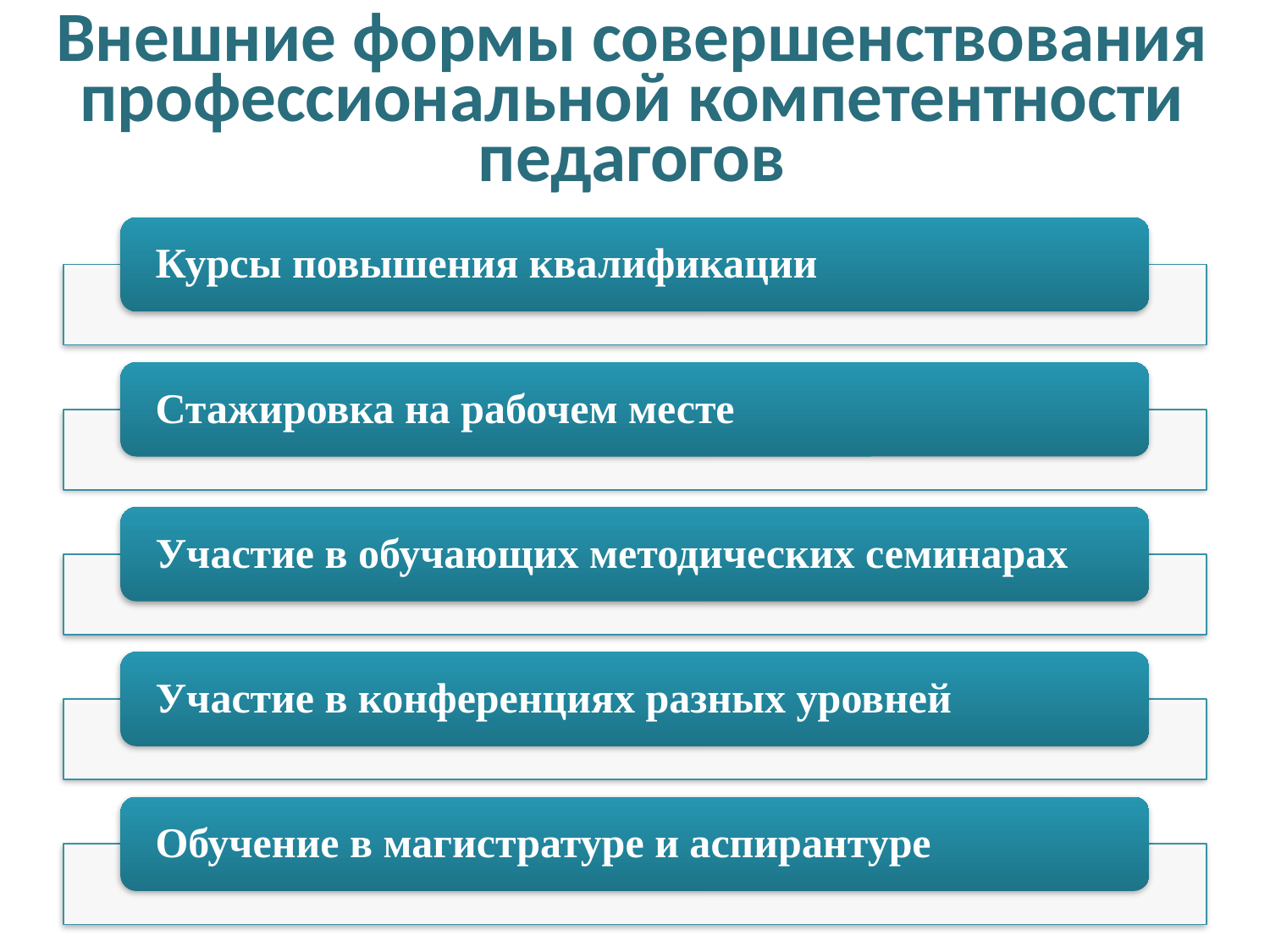

# Внешние формы совершенствования профессиональной компетентности педагогов
Курсы повышения квалификации
Стажировка на рабочем месте
Участие в обучающих методических семинарах
Участие в конференциях разных уровней
Обучение в магистратуре и аспирантуре